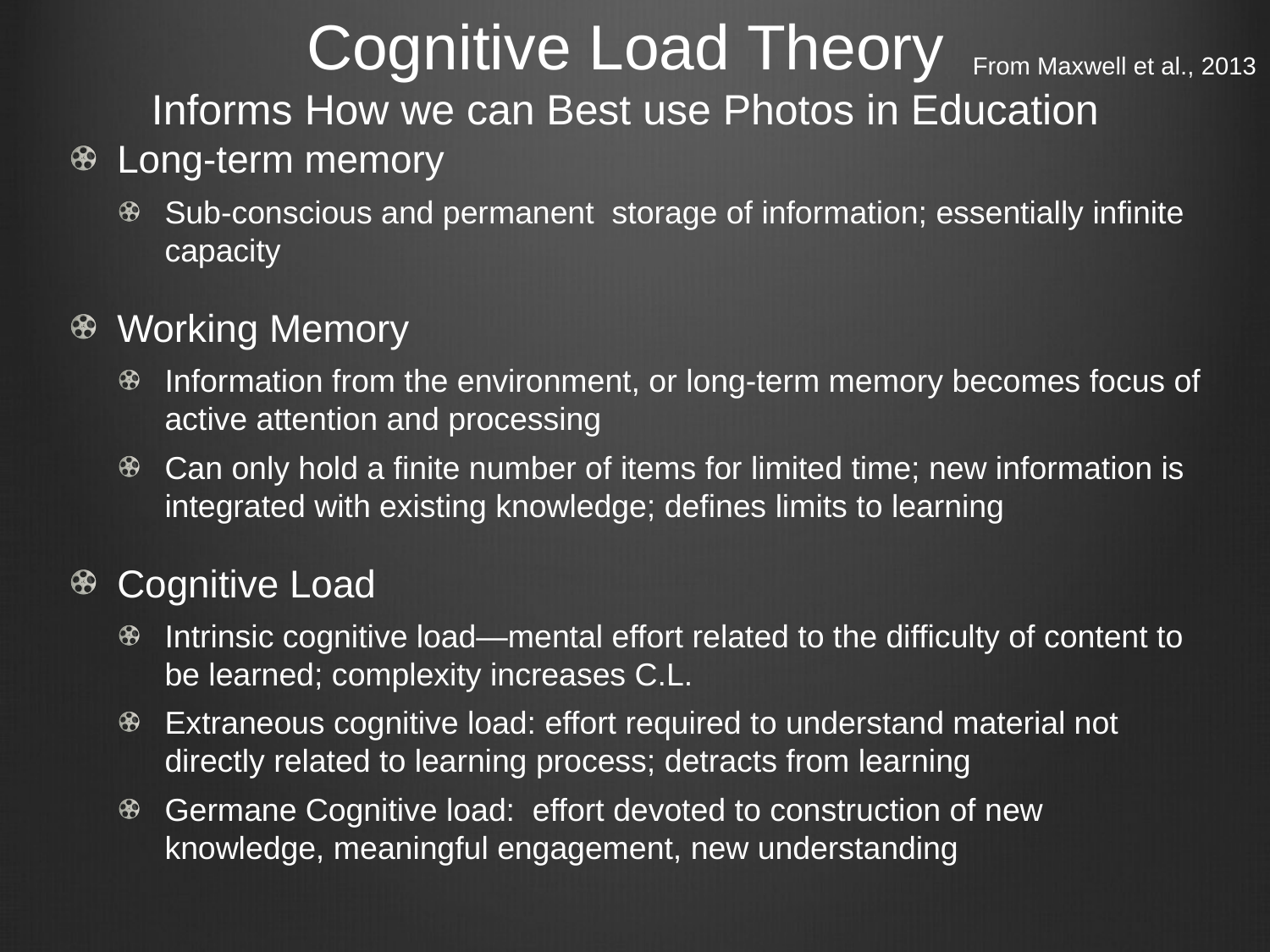

# Cognitive Load Theory Informs How we can Best use Photos in Education
From Maxwell et al., 2013
Long-term memory
Sub-conscious and permanent  storage of information; essentially infinite capacity
Working Memory
Information from the environment, or long-term memory becomes focus of active attention and processing
Can only hold a finite number of items for limited time; new information is integrated with existing knowledge; defines limits to learning
Cognitive Load
Intrinsic cognitive load—mental effort related to the difficulty of content to be learned; complexity increases C.L.
Extraneous cognitive load: effort required to understand material not directly related to learning process; detracts from learning
Germane Cognitive load:  effort devoted to construction of new knowledge, meaningful engagement, new understanding